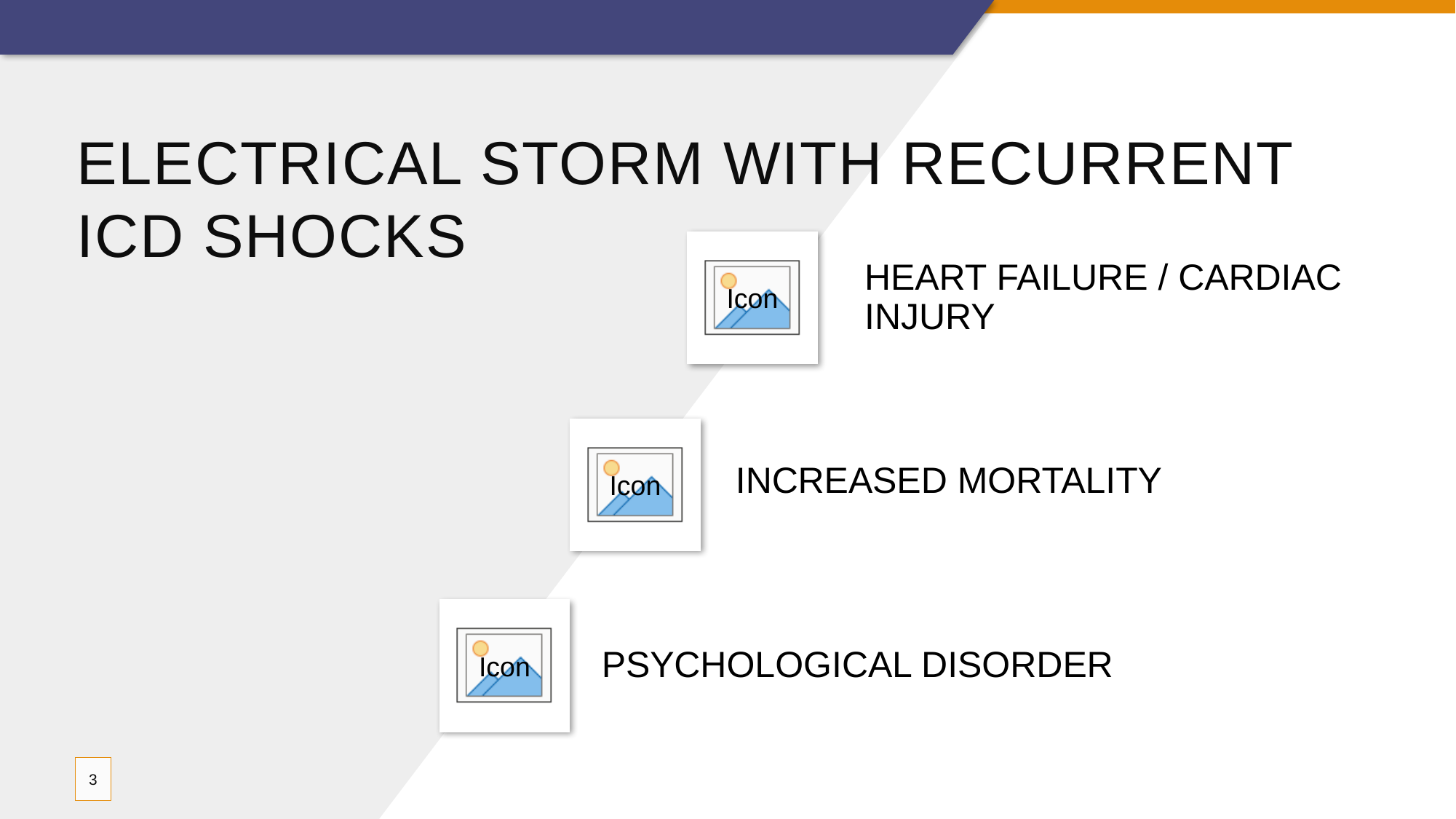

# Electrical storm with recurrent icd shocks

HEART FAILURE / CARDIAC INJURY

INCREASED MORTALITY

PSYCHOLOGICAL DISORDER

3